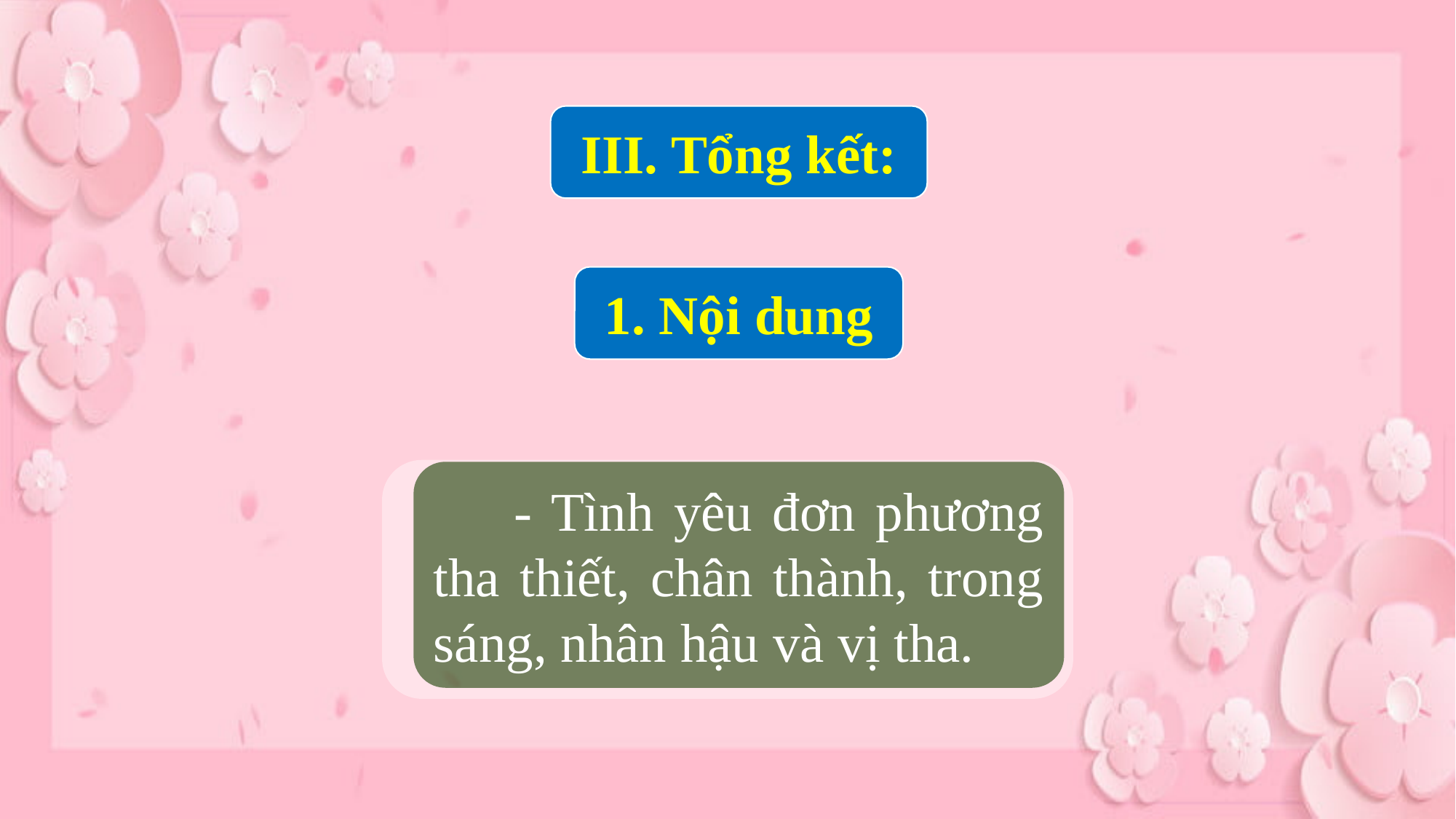

III. Tổng kết:
1. Nội dung

    - Tình yêu đơn phương tha thiết, chân thành, trong sáng, nhân hậu và vị tha.